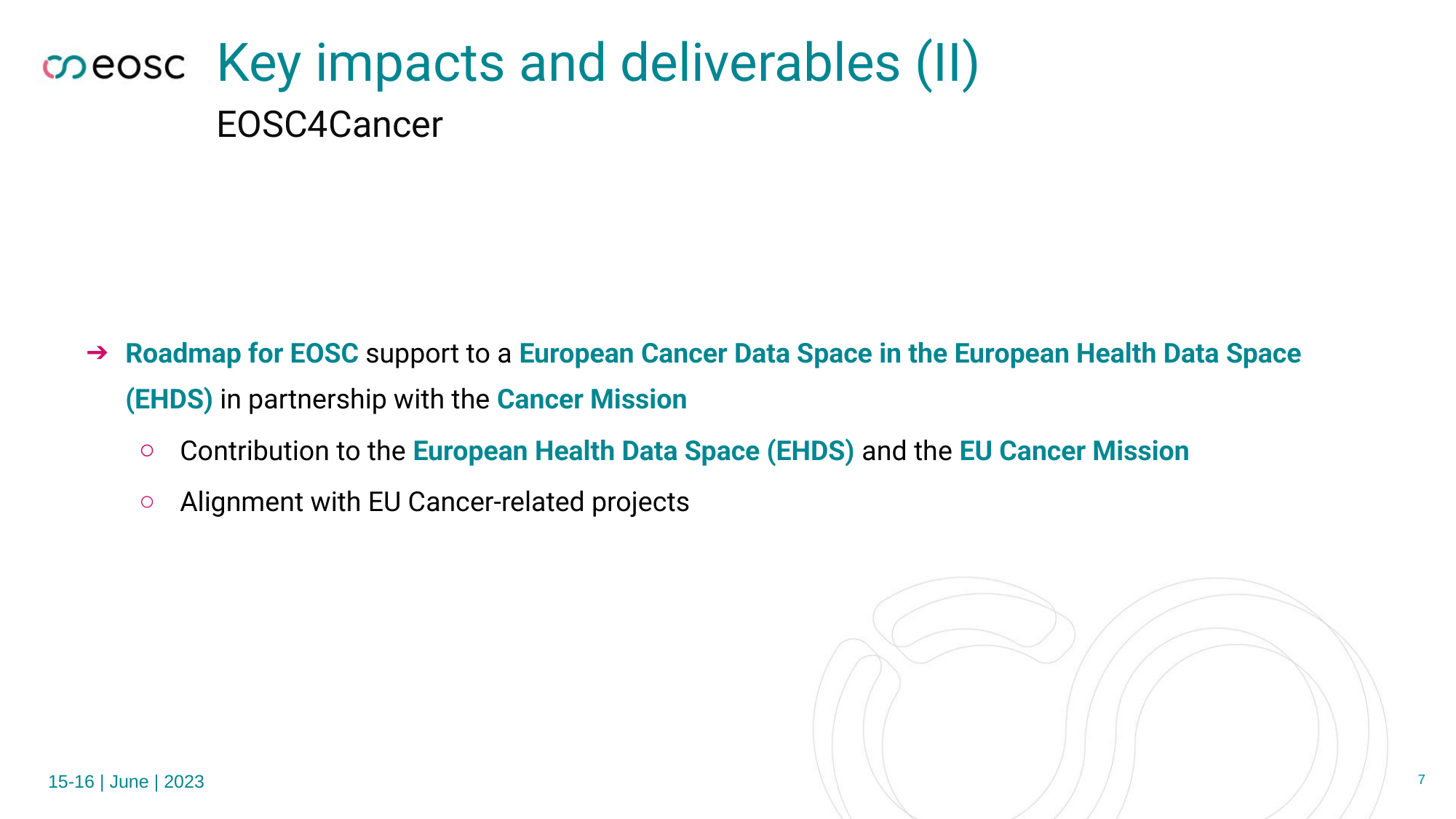

# Key impacts and deliverables (II)
EOSC4Cancer

Roadmap for EOSC support to a European Cancer Data Space in the European Health Data Space (EHDS) in partnership with the Cancer Mission
Contribution to the European Health Data Space (EHDS) and the EU Cancer Mission
Alignment with EU Cancer-related projects
15-16 | June | 2023
7